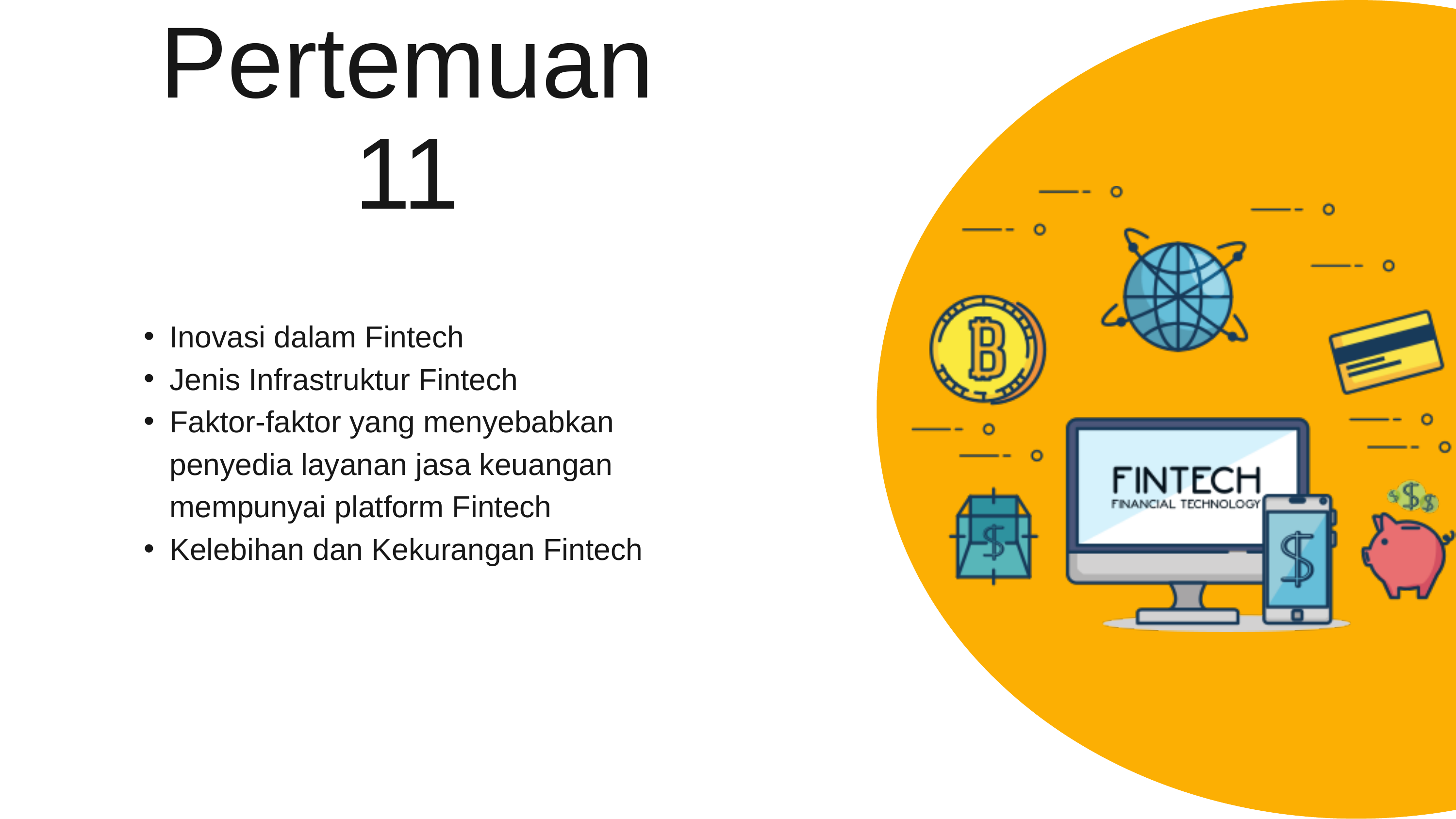

Pertemuan 11

Inovasi dalam Fintech
Jenis Infrastruktur Fintech
Faktor-faktor yang menyebabkan penyedia layanan jasa keuangan mempunyai platform Fintech
Kelebihan dan Kekurangan Fintech